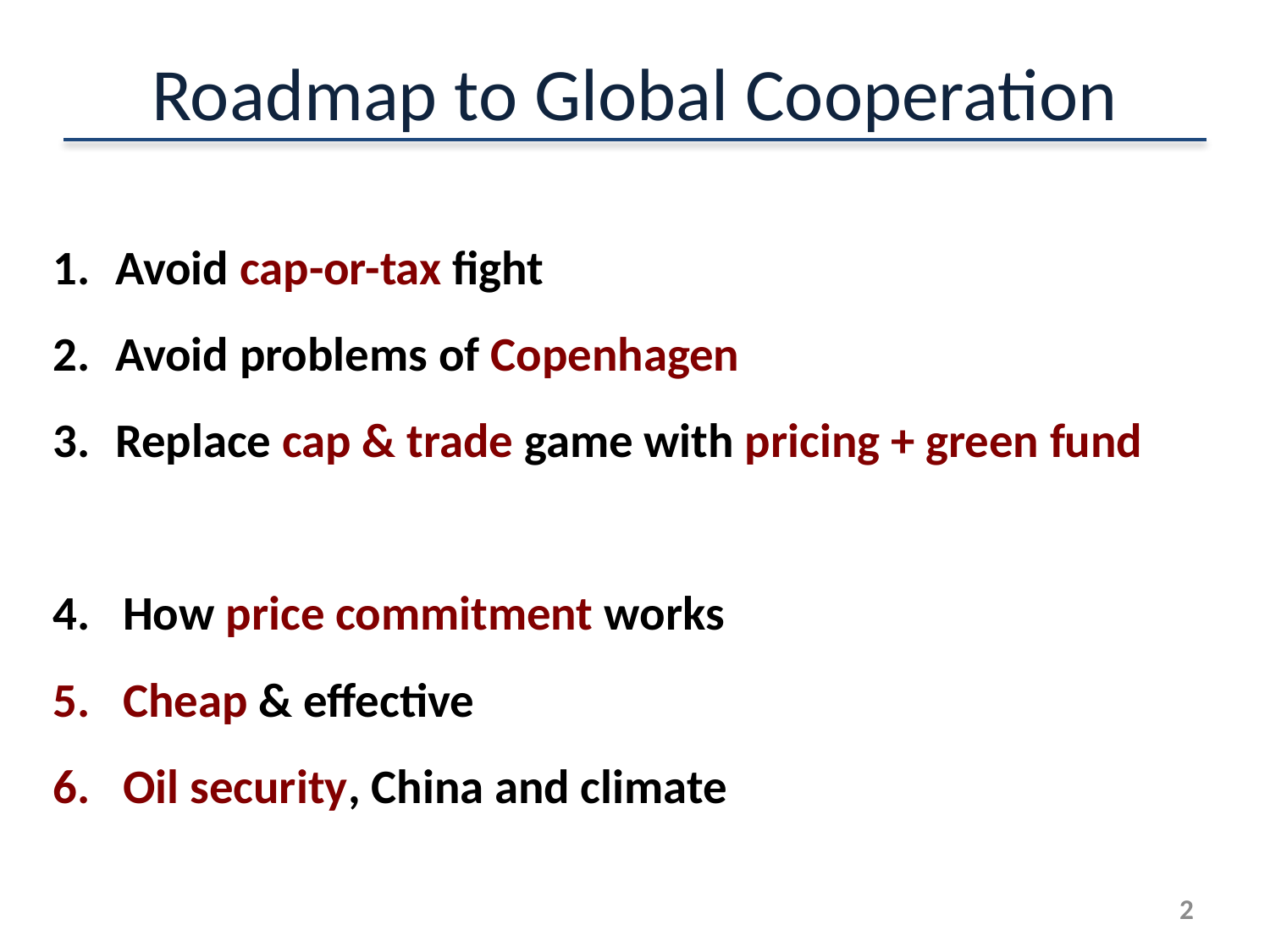

# Roadmap to Global Cooperation
Avoid cap-or-tax fight
Avoid problems of Copenhagen
Replace cap & trade game with pricing + green fund

How price commitment works
Cheap & effective
Oil security, China and climate

2